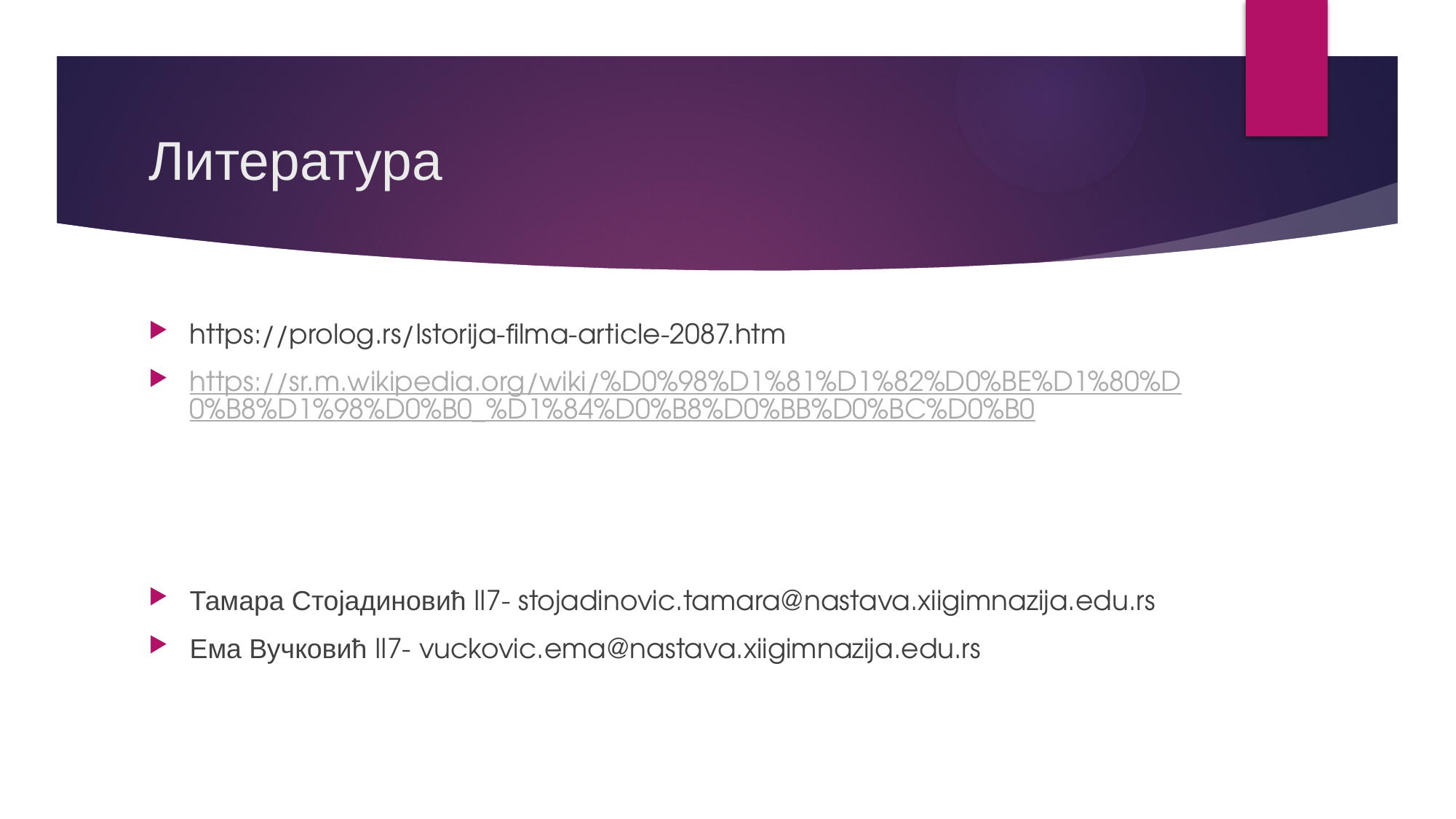

# Литература
https://prolog.rs/Istorija-filma-article-2087.htm
https://sr.m.wikipedia.org/wiki/%D0%98%D1%81%D1%82%D0%BE%D1%80%D0%B8%D1%98%D0%B0_%D1%84%D0%B8%D0%BB%D0%BC%D0%B0

Тамара Стојадиновић II7- stojadinovic.tamara@nastava.xiigimnazija.edu.rs
Ема Вучковић II7- vuckovic.ema@nastava.xiigimnazija.edu.rs